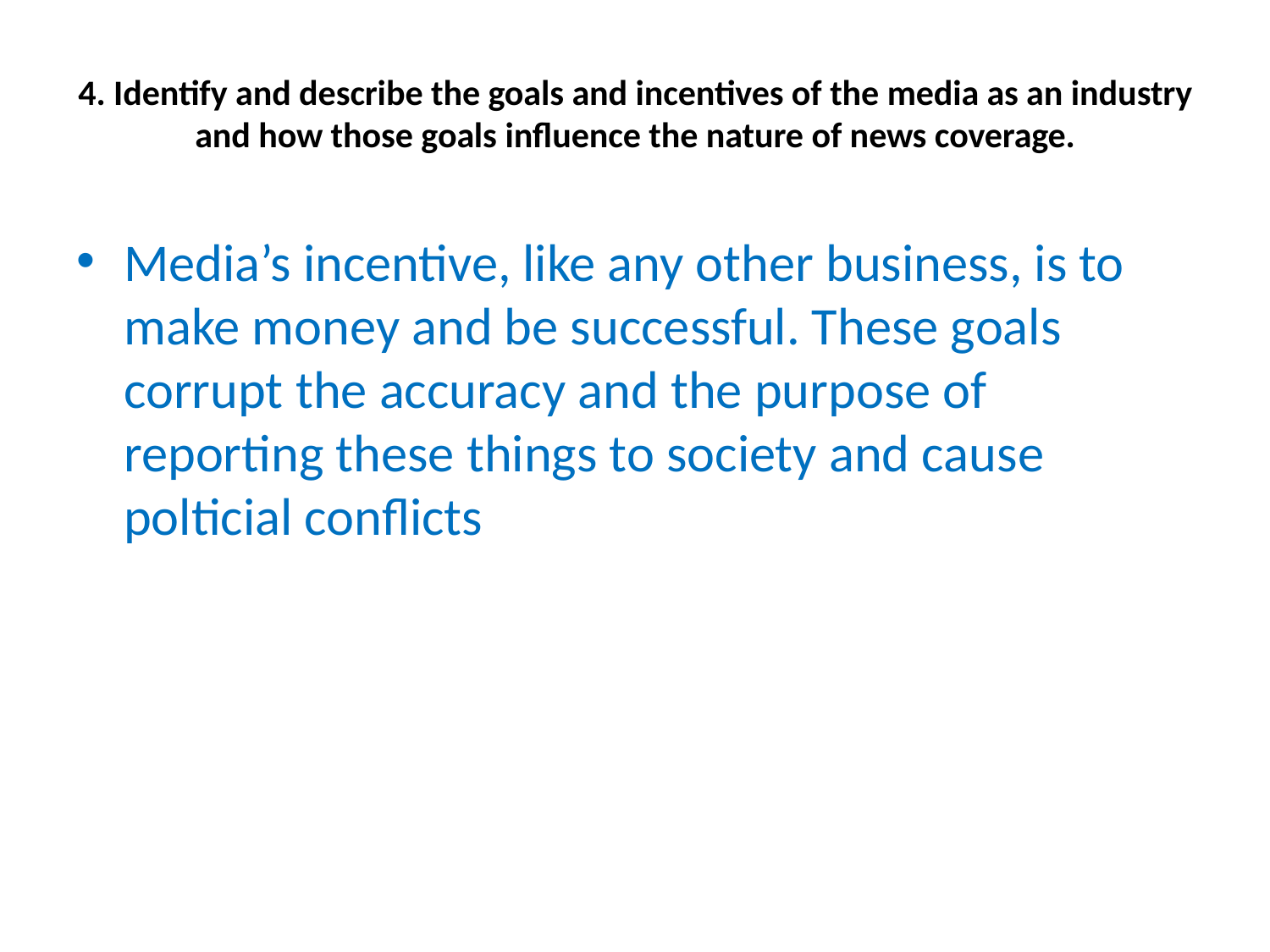

# 4. Identify and describe the goals and incentives of the media as an industry and how those goals influence the nature of news coverage.
Media’s incentive, like any other business, is to make money and be successful. These goals corrupt the accuracy and the purpose of reporting these things to society and cause polticial conflicts